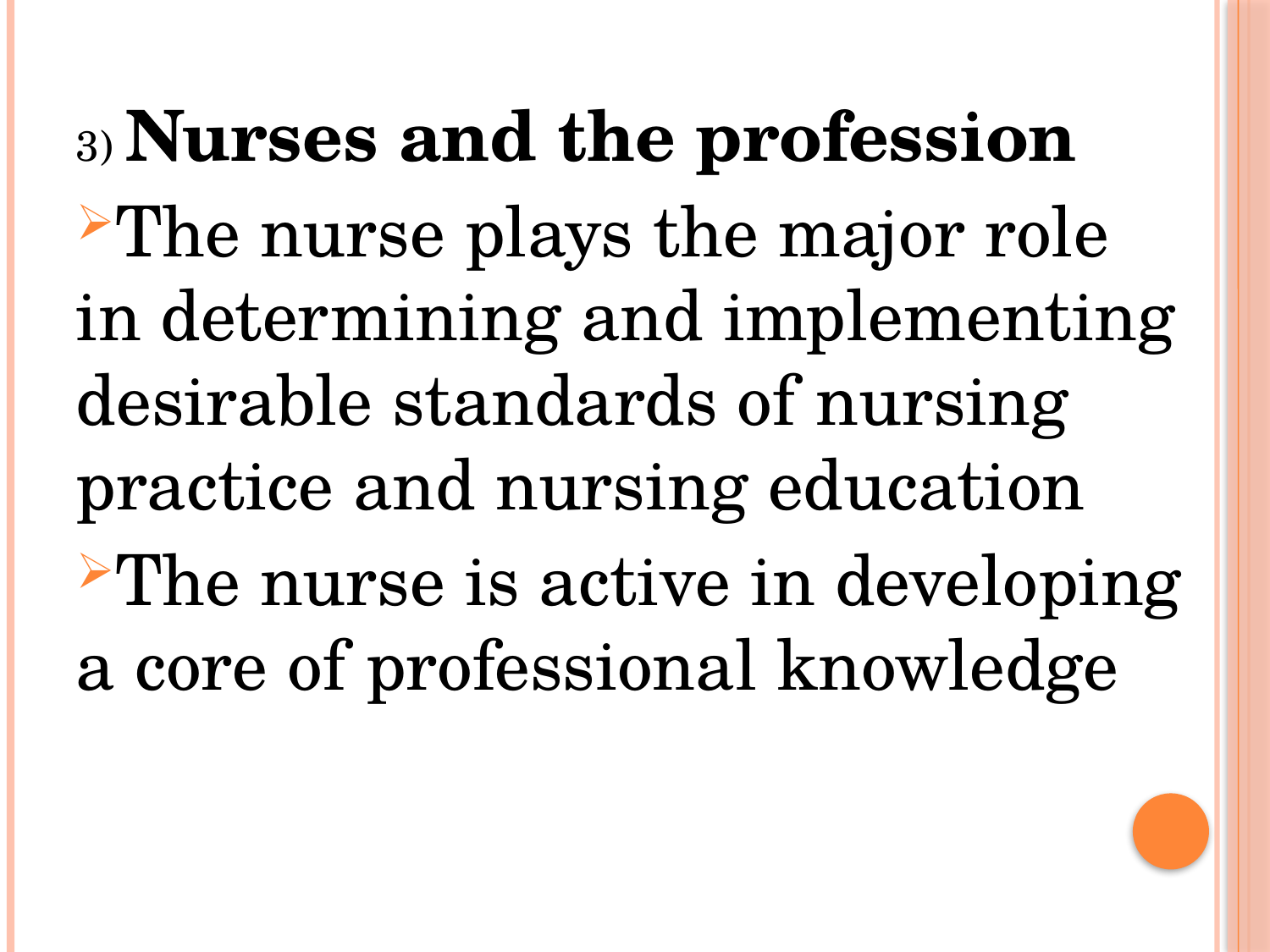

3) Nurses and the profession
The nurse plays the major role in determining and implementing desirable standards of nursing practice and nursing education
The nurse is active in developing a core of professional knowledge